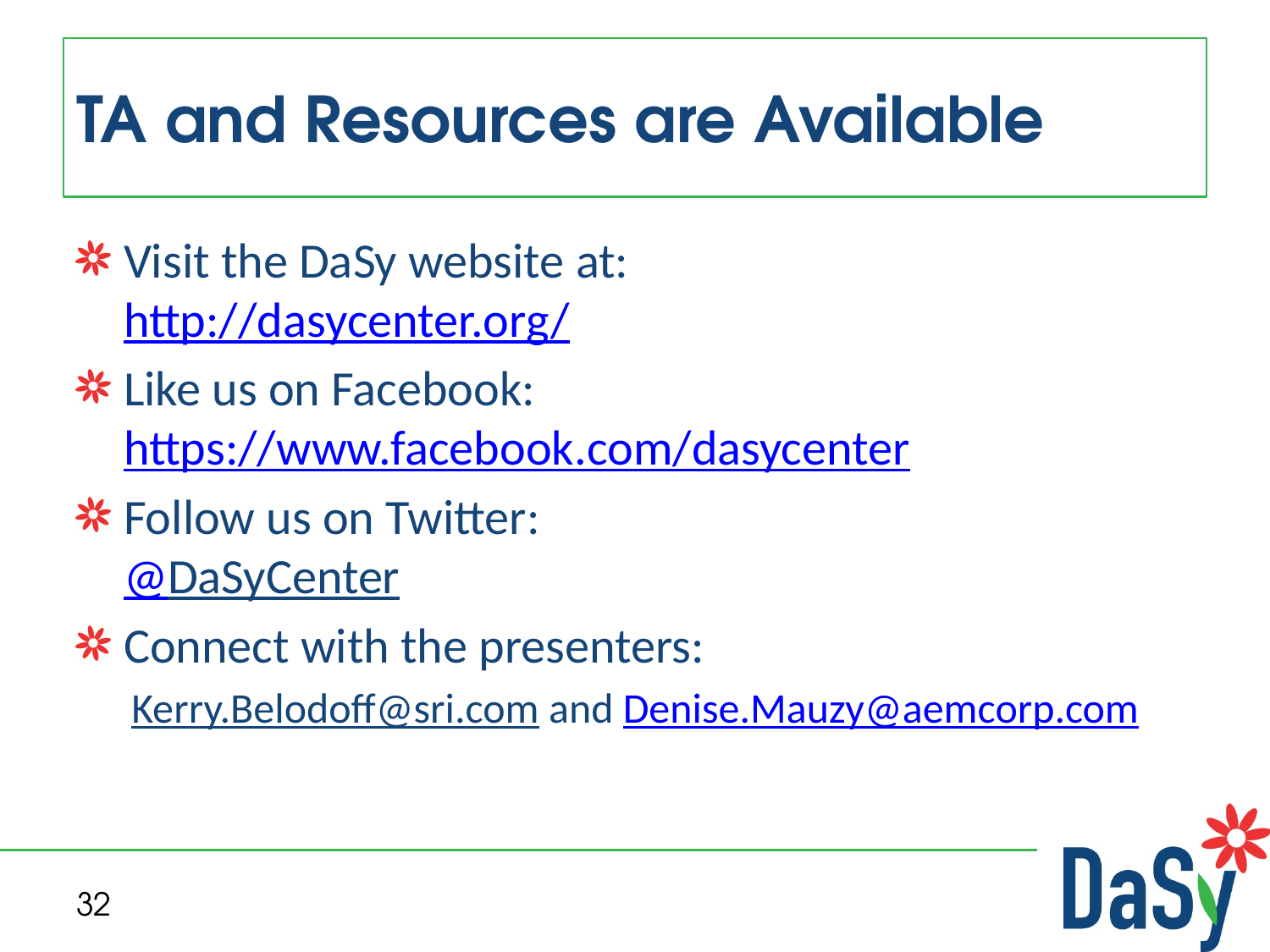

# TA and Resources are Available
Visit the DaSy website at:
http://dasycenter.org/
Like us on Facebook:
https://www.facebook.com/dasycenter
Follow us on Twitter:
@DaSyCenter
Connect with the presenters:
Kerry.Belodoff@sri.com and Denise.Mauzy@aemcorp.com

32